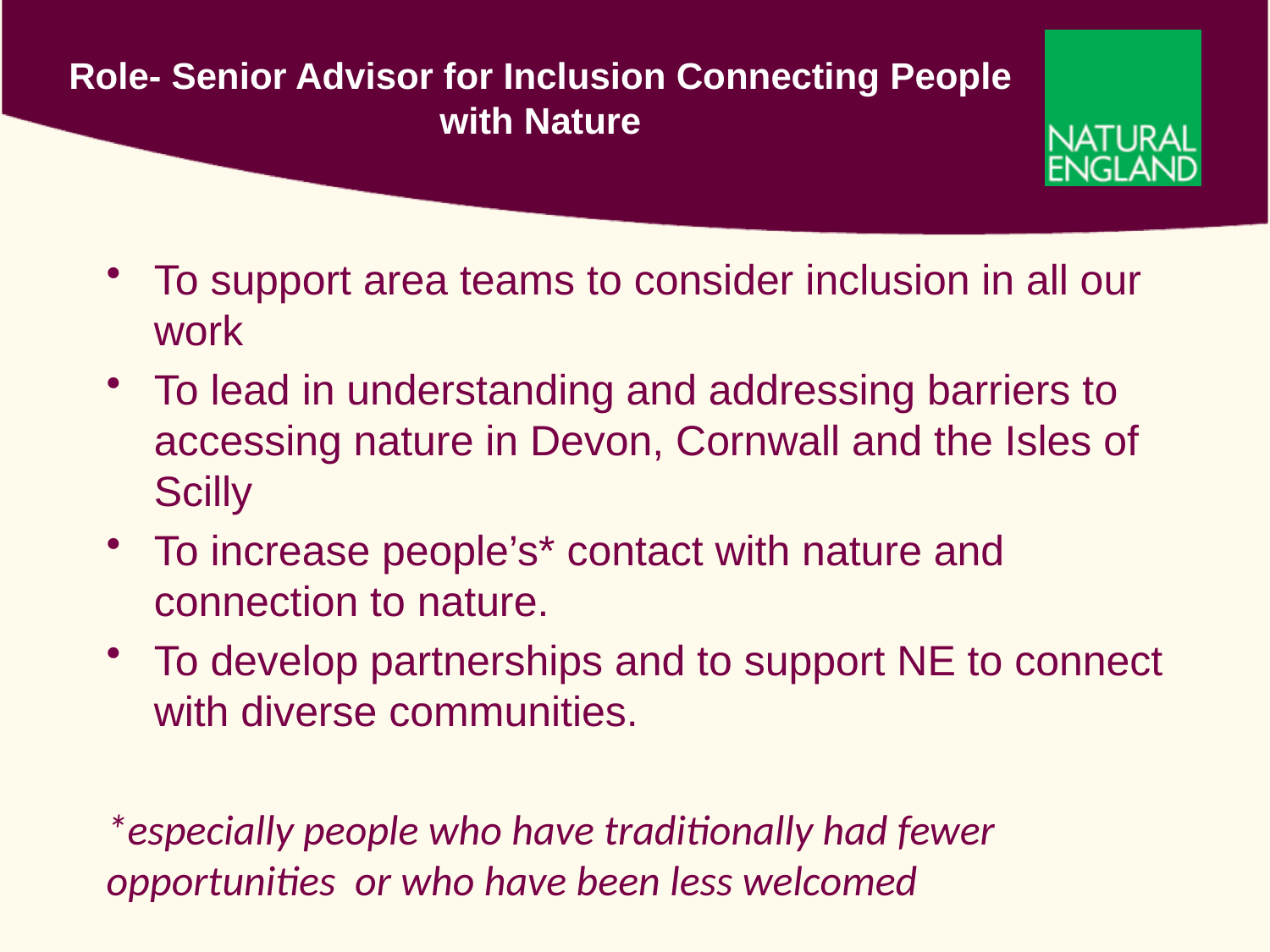

# Role- Senior Advisor for Inclusion Connecting People with Nature
To support area teams to consider inclusion in all our work
To lead in understanding and addressing barriers to accessing nature in Devon, Cornwall and the Isles of Scilly
To increase people’s* contact with nature and connection to nature.
To develop partnerships and to support NE to connect with diverse communities.

*especially people who have traditionally had fewer opportunities  or who have been less welcomed